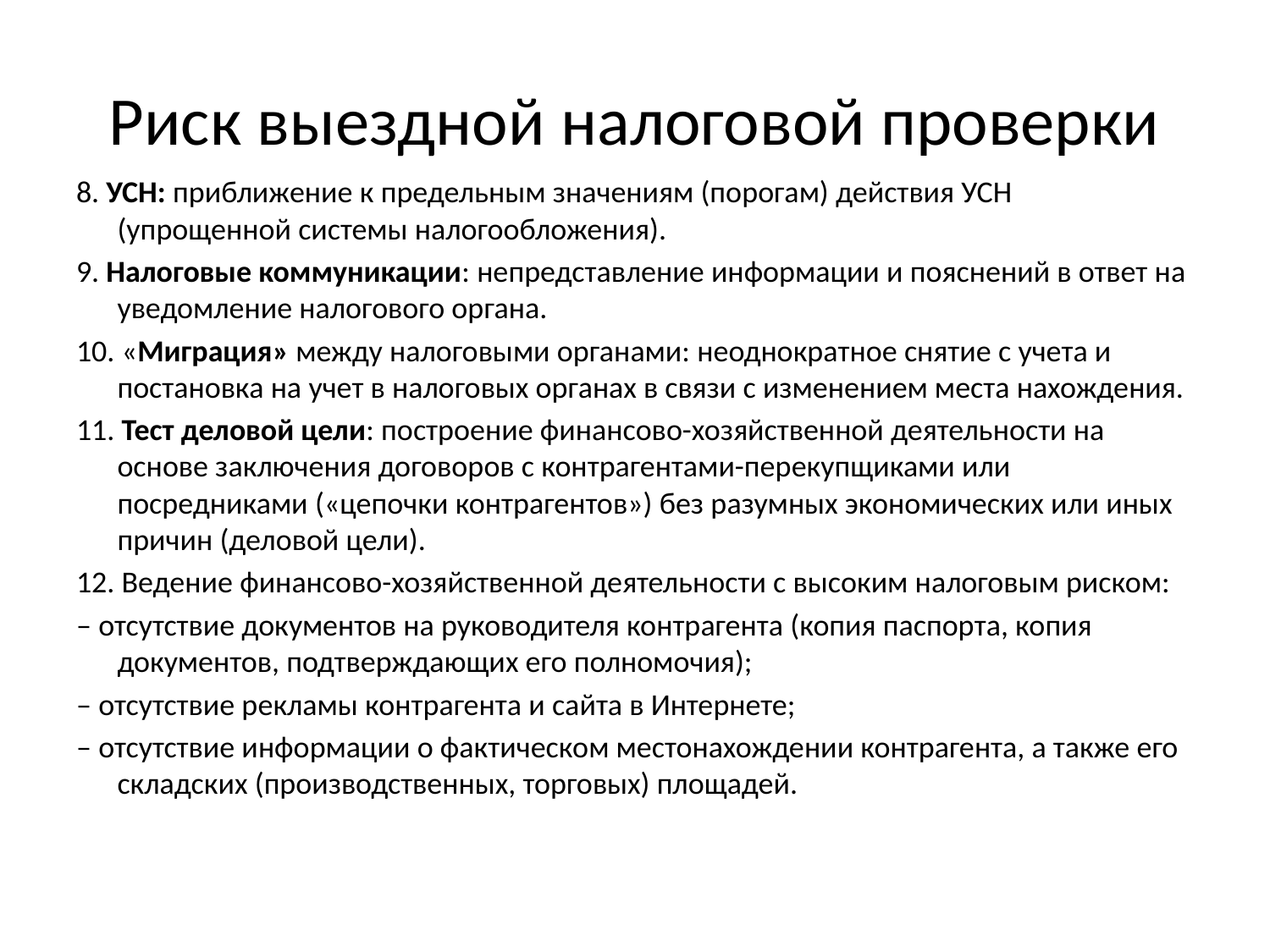

# Риск выездной налоговой проверки
8. УСН: приближение к предельным значениям (порогам) действия УСН (упрощенной системы налогообложения).
9. Налоговые коммуникации: непредставление информации и пояснений в ответ на уведомление налогового органа.
10. «Миграция» между налоговыми органами: неоднократное снятие с учета и постановка на учет в налоговых органах в связи с изменением места нахождения.
11. Тест деловой цели: построение финансово-хозяйственной деятельности на основе заключения договоров с контрагентами-перекупщиками или посредниками («цепочки контрагентов») без разумных экономических или иных причин (деловой цели).
12. Ведение финансово-хозяйственной деятельности с высоким налоговым риском:
– отсутствие документов на руководителя контрагента (копия паспорта, копия документов, подтверждающих его полномочия);
– отсутствие рекламы контрагента и сайта в Интернете;
– отсутствие информации о фактическом местонахождении контрагента, а также его складских (производственных, торговых) площадей.